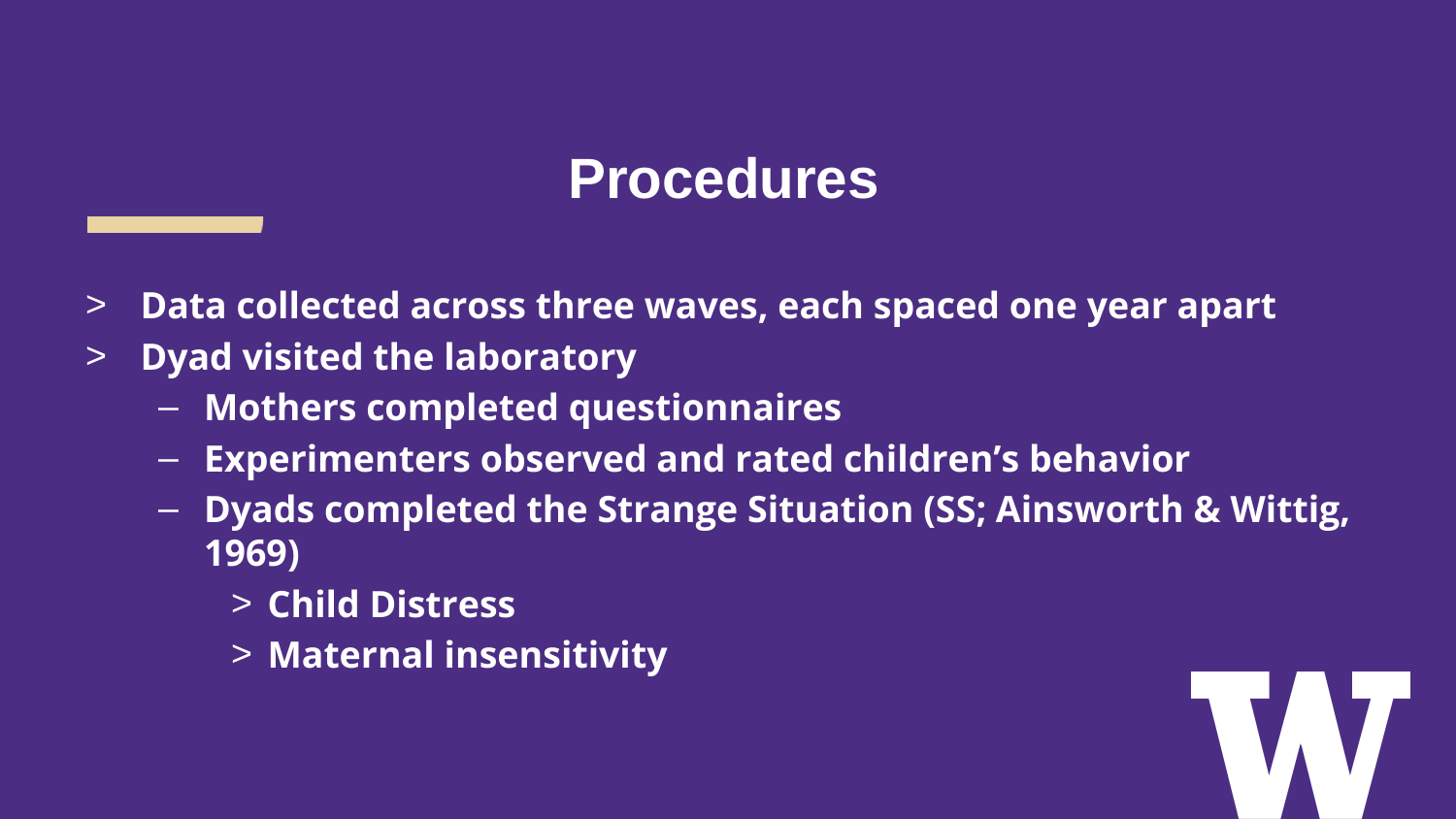

# Procedures
Data collected across three waves, each spaced one year apart
Dyad visited the laboratory
Mothers completed questionnaires
Experimenters observed and rated children’s behavior
Dyads completed the Strange Situation (SS; Ainsworth & Wittig, 1969)
Child Distress
Maternal insensitivity